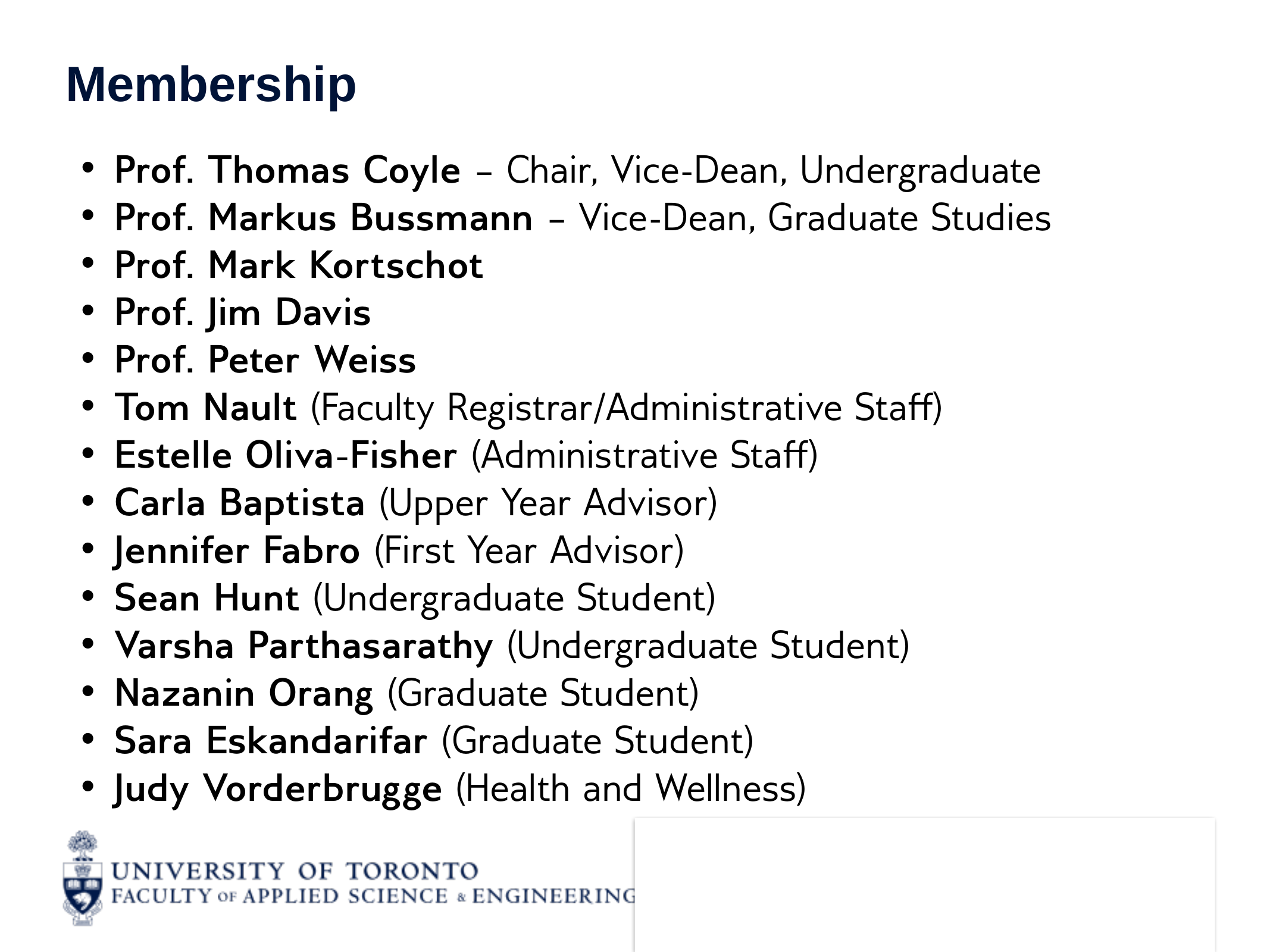

# Membership
Prof. Thomas Coyle – Chair, Vice-Dean, Undergraduate
Prof. Markus Bussmann – Vice-Dean, Graduate Studies
Prof. Mark Kortschot
Prof. Jim Davis
Prof. Peter Weiss
Tom Nault (Faculty Registrar/Administrative Staff)
Estelle Oliva-Fisher (Administrative Staff)
Carla Baptista (Upper Year Advisor)
Jennifer Fabro (First Year Advisor)
Sean Hunt (Undergraduate Student)
Varsha Parthasarathy (Undergraduate Student)
Nazanin Orang (Graduate Student)
Sara Eskandarifar (Graduate Student)
Judy Vorderbrugge (Health and Wellness)